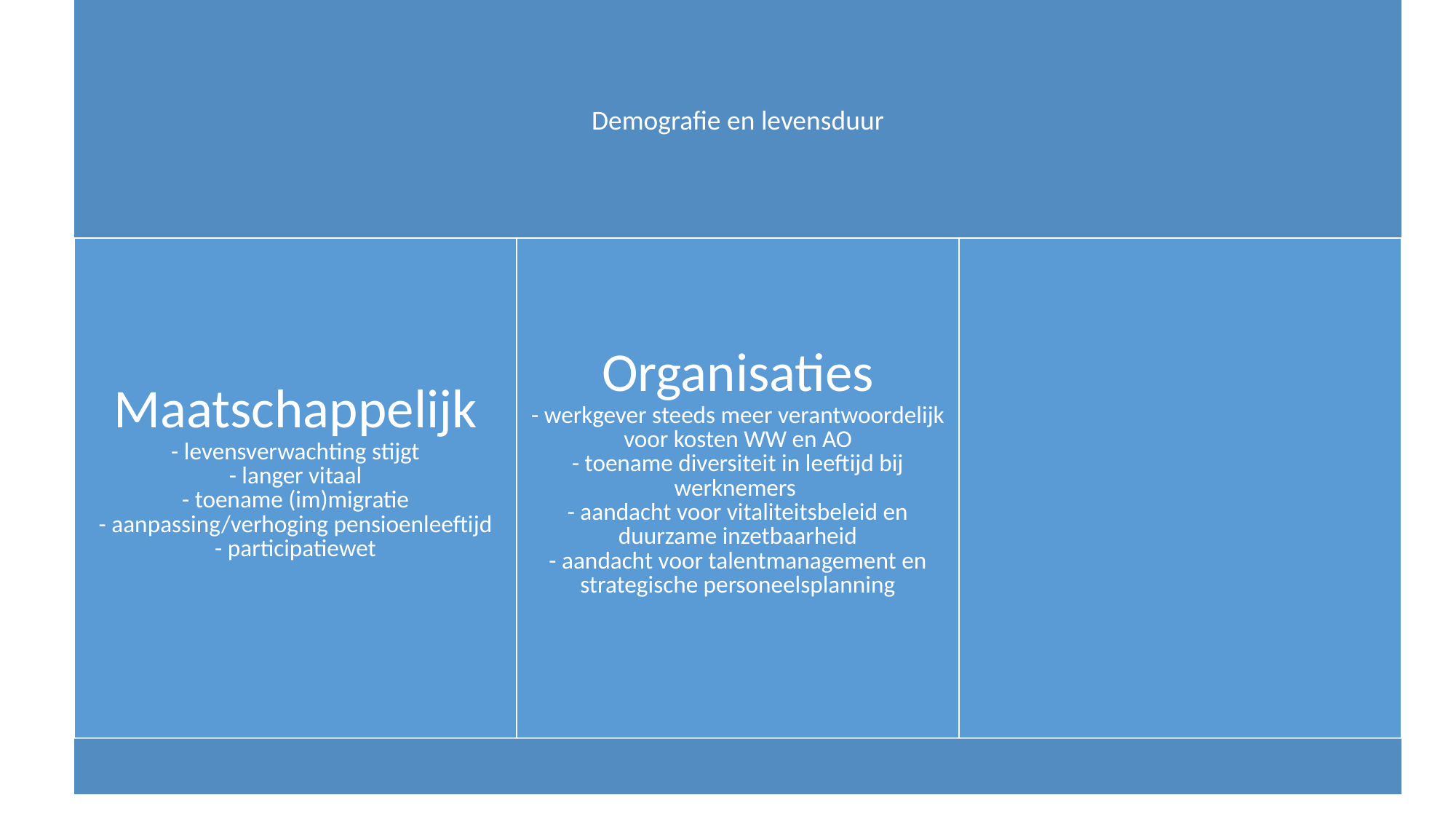

Demografie en levensduur
Maatschappelijk
- levensverwachting stijgt
- langer vitaal
- toename (im)migratie
- aanpassing/verhoging pensioenleeftijd
- participatiewet
Organisaties
- werkgever steeds meer verantwoordelijk voor kosten WW en AO
- toename diversiteit in leeftijd bij werknemers
- aandacht voor vitaliteitsbeleid en duurzame inzetbaarheid
- aandacht voor talentmanagement en strategische personeelsplanning
#